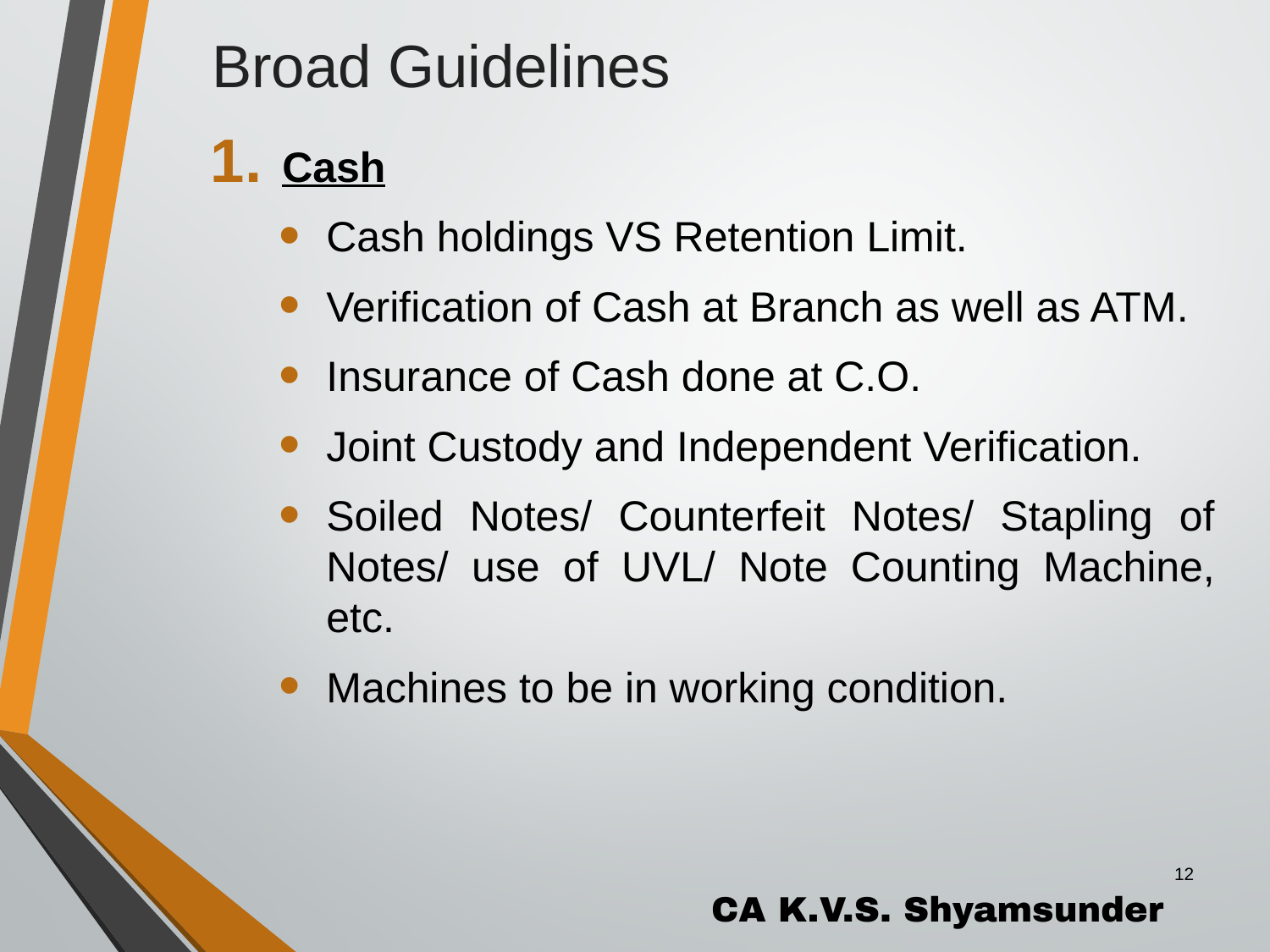

Broad Guidelines
Cash
Cash holdings VS Retention Limit.
Verification of Cash at Branch as well as ATM.
Insurance of Cash done at C.O.
Joint Custody and Independent Verification.
Soiled Notes/ Counterfeit Notes/ Stapling of Notes/ use of UVL/ Note Counting Machine, etc.
Machines to be in working condition.

12
CA K.V.S. Shyamsunder